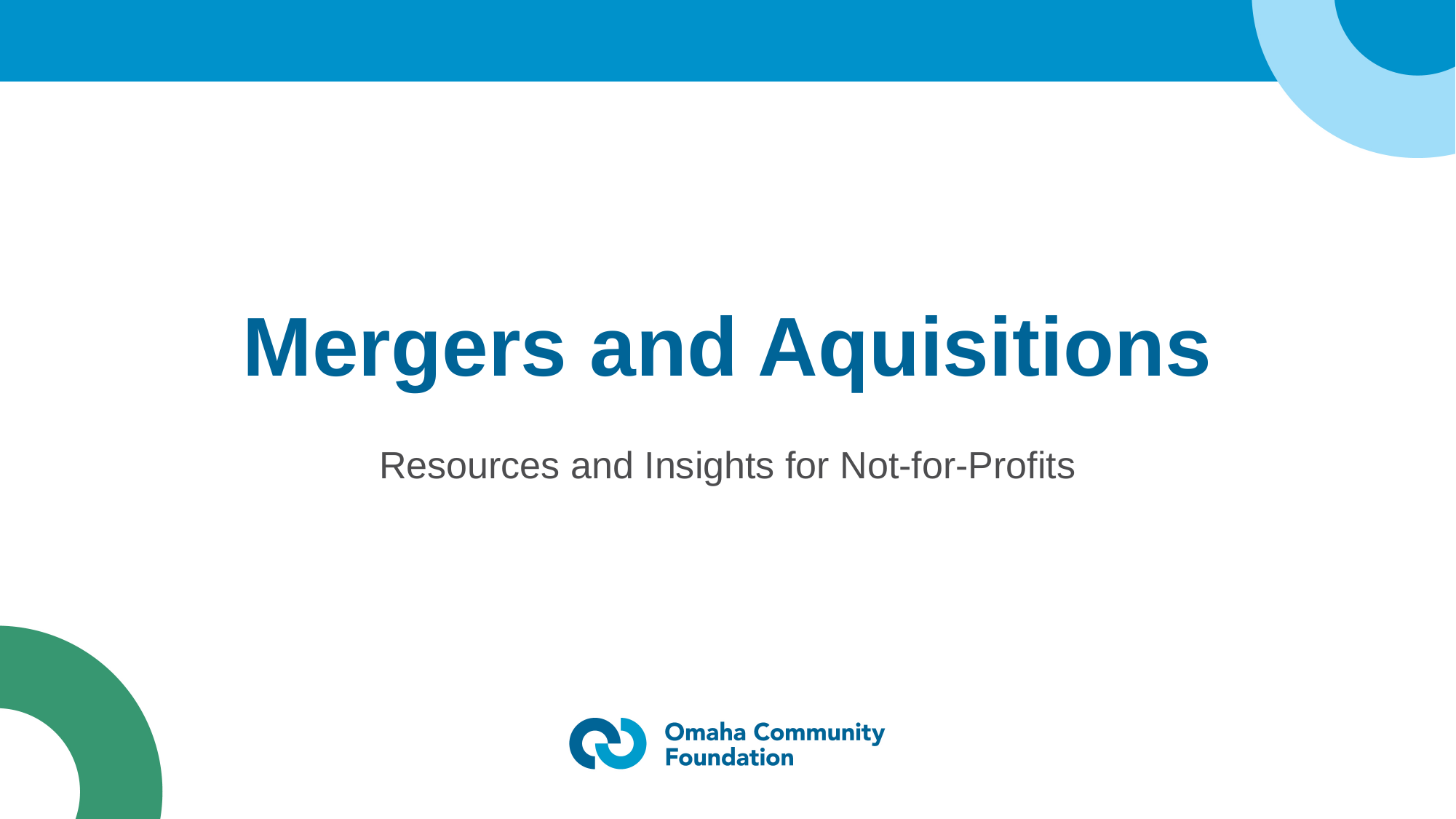

# Mergers and Aquisitions
Resources and Insights for Not-for-Profits